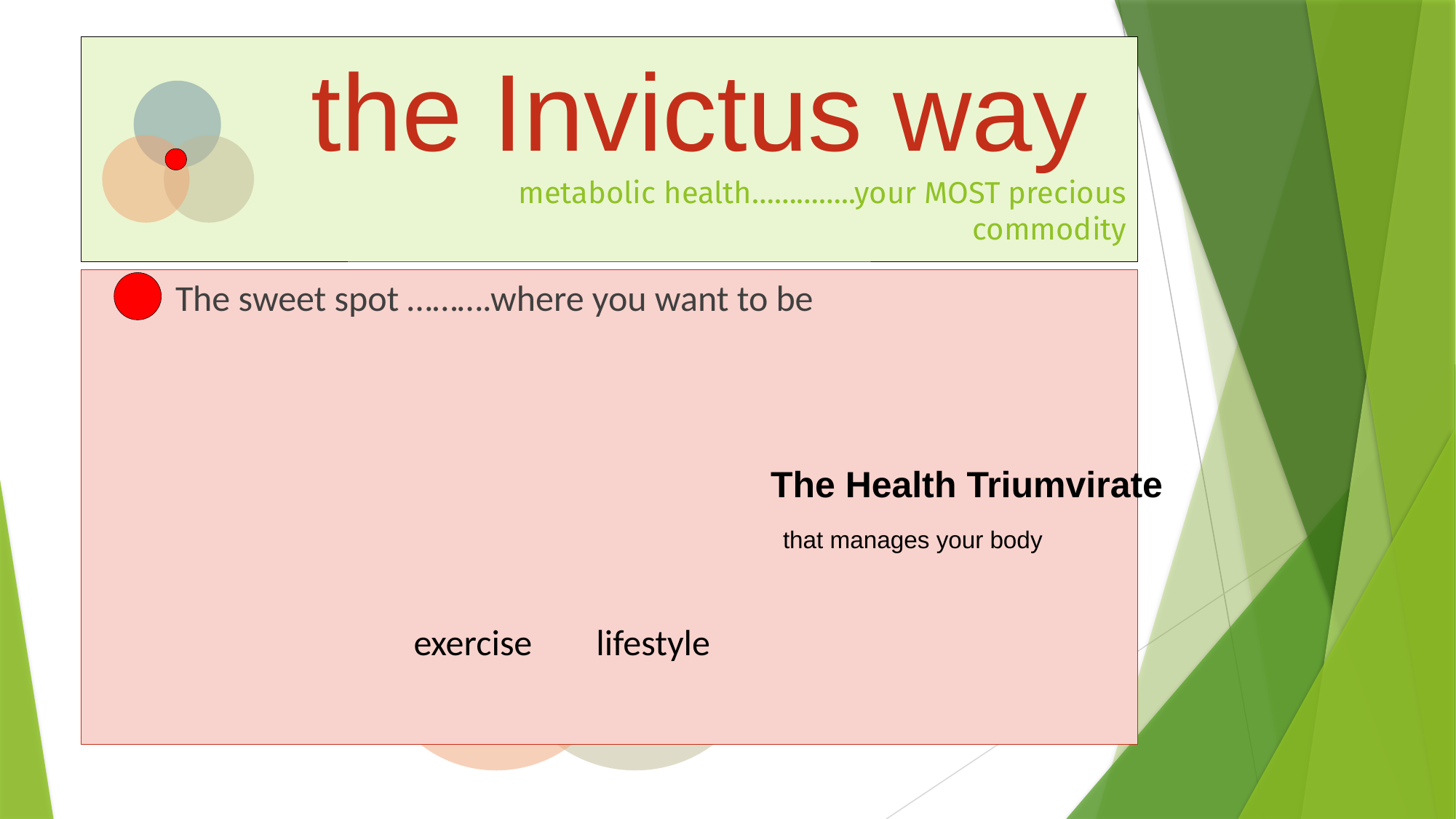

# the Invictus way                                             metabolic health…………..your MOST precious commodity

          The sweet spot ……….where you want to be

 diet
The Health Triumvirate
that manages your body

lifestyle
  exercise